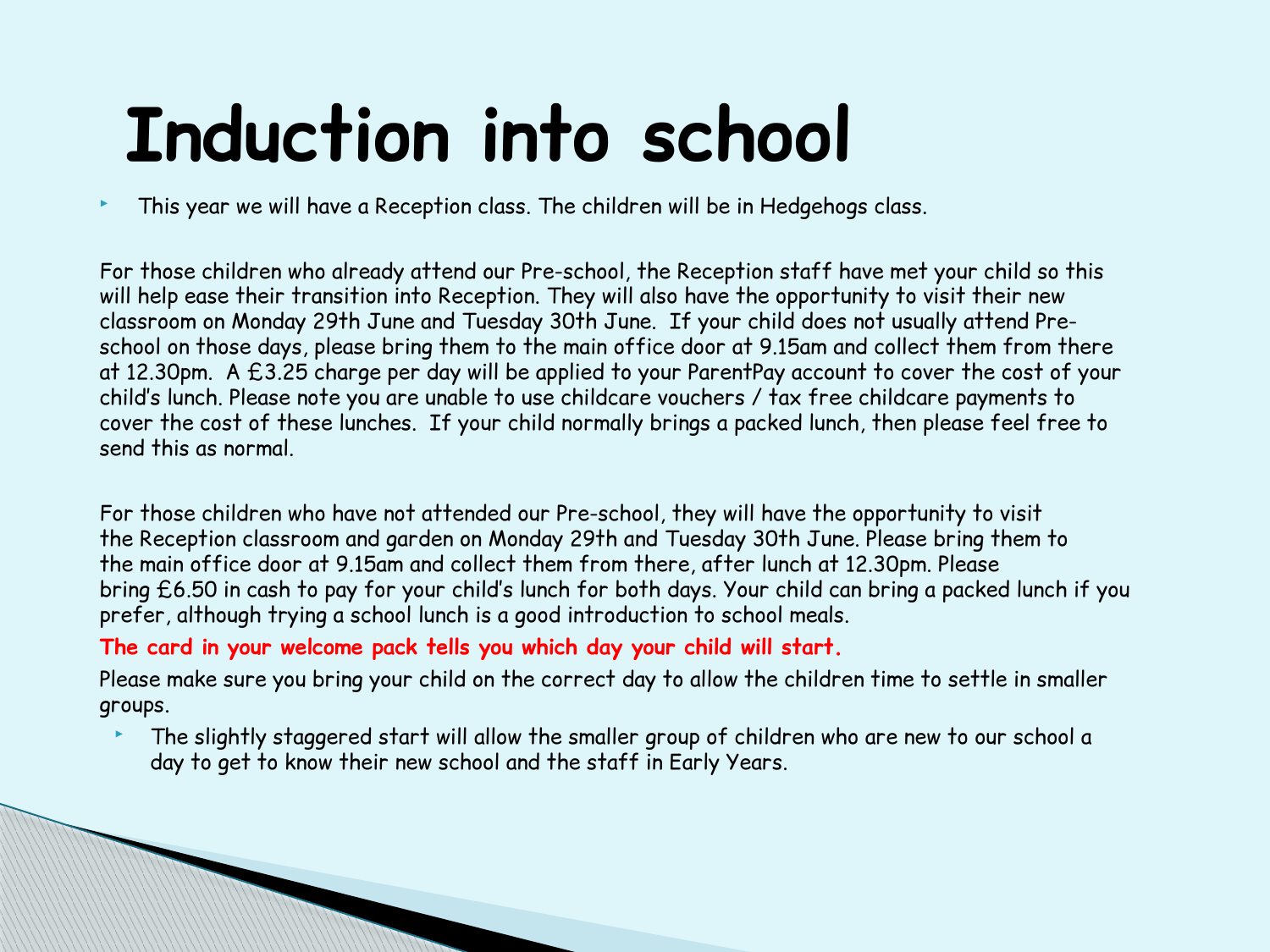

Induction into school

This year we will have a Reception class. The children will be in Hedgehogs class.

For those children who already attend our Pre-school, the Reception staff have met your child so this will help ease their transition into Reception. They will also have the opportunity to visit their new classroom on Monday 29th June and Tuesday 30th June.  If your child does not usually attend Pre-school on those days, please bring them to the main office door at 9.15am and collect them from there at 12.30pm.  A £3.25 charge per day will be applied to your ParentPay account to cover the cost of your child’s lunch. Please note you are unable to use childcare vouchers / tax free childcare payments to cover the cost of these lunches.  If your child normally brings a packed lunch, then please feel free to send this as normal.

For those children who have not attended our Pre-school, they will have the opportunity to visit the Reception classroom and garden on Monday 29th and Tuesday 30th June. Please bring them to the main office door at 9.15am and collect them from there, after lunch at 12.30pm. Please bring £6.50 in cash to pay for your child’s lunch for both days. Your child can bring a packed lunch if you prefer, although trying a school lunch is a good introduction to school meals.
The card in your welcome pack tells you which day your child will start.
Please make sure you bring your child on the correct day to allow the children time to settle in smaller groups.
The slightly staggered start will allow the smaller group of children who are new to our school a day to get to know their new school and the staff in Early Years.